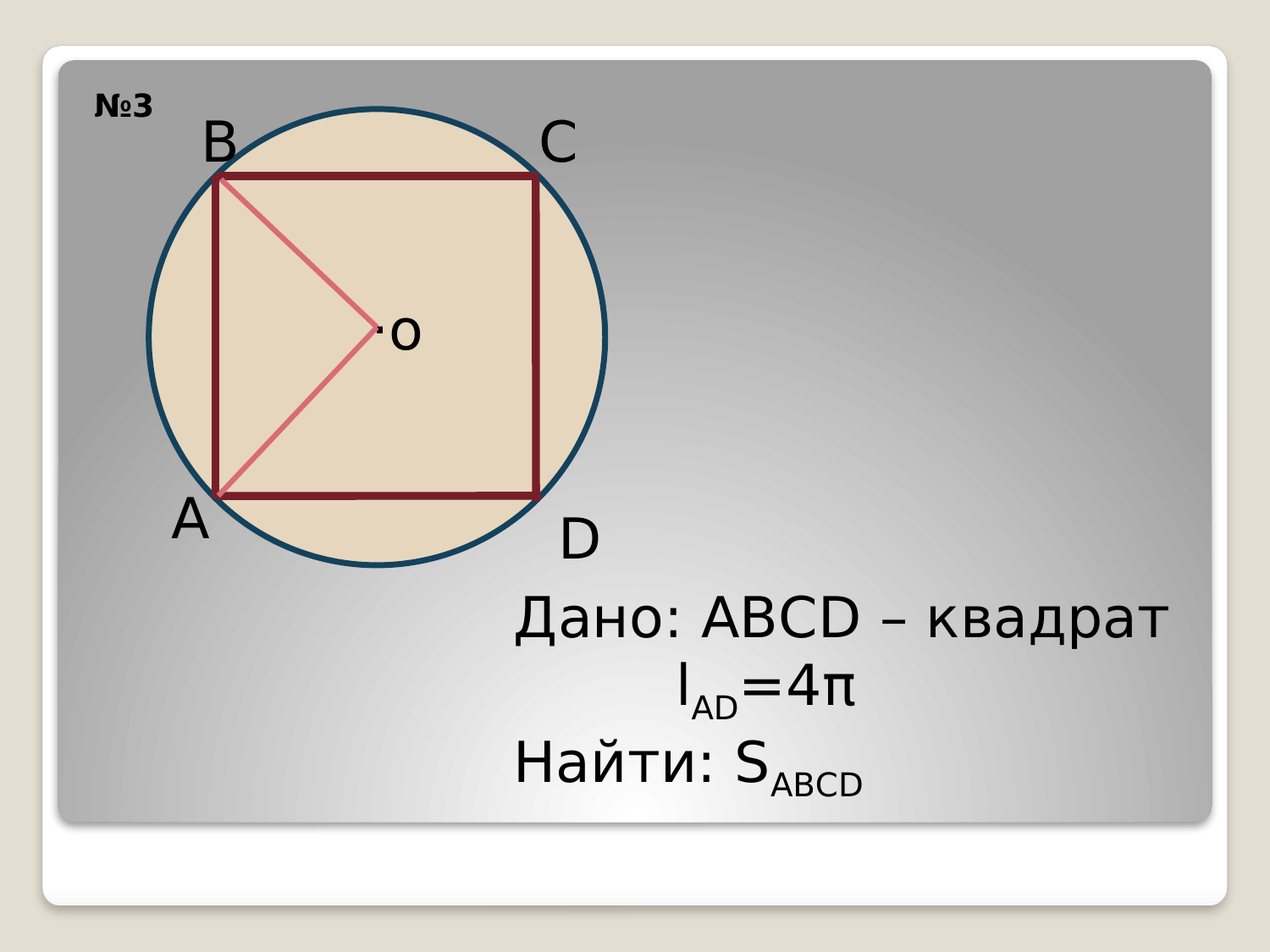

№3
В
С

·о
А
D
Дано: АВСD – квадрат
         lАD=4π
Найти: ЅАВСD